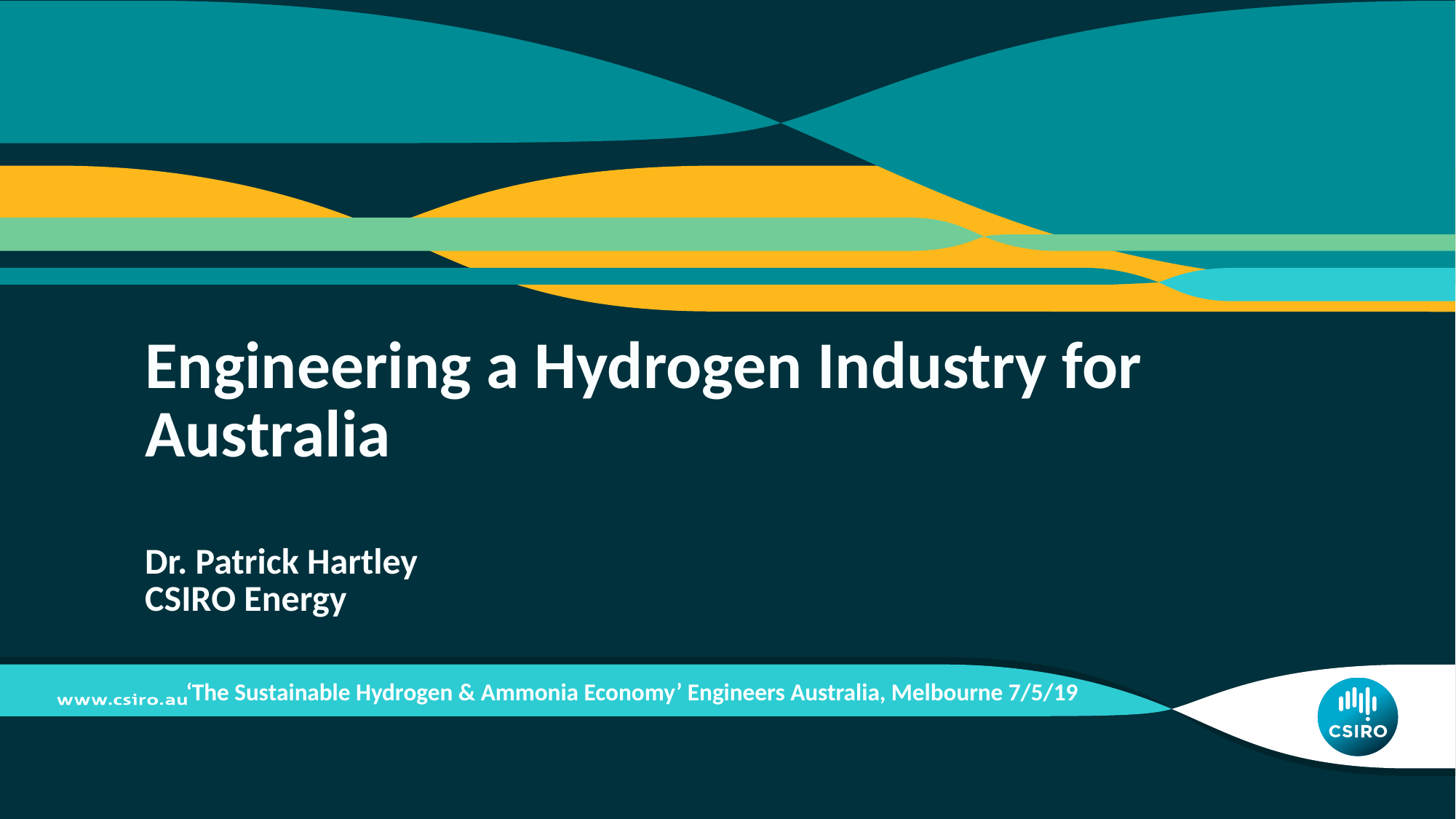

Engineering a Hydrogen Industry for Australia
Dr. Patrick Hartley
CSIRO Energy
#
‘The Sustainable Hydrogen & Ammonia Economy’ Engineers Australia, Melbourne 7/5/19